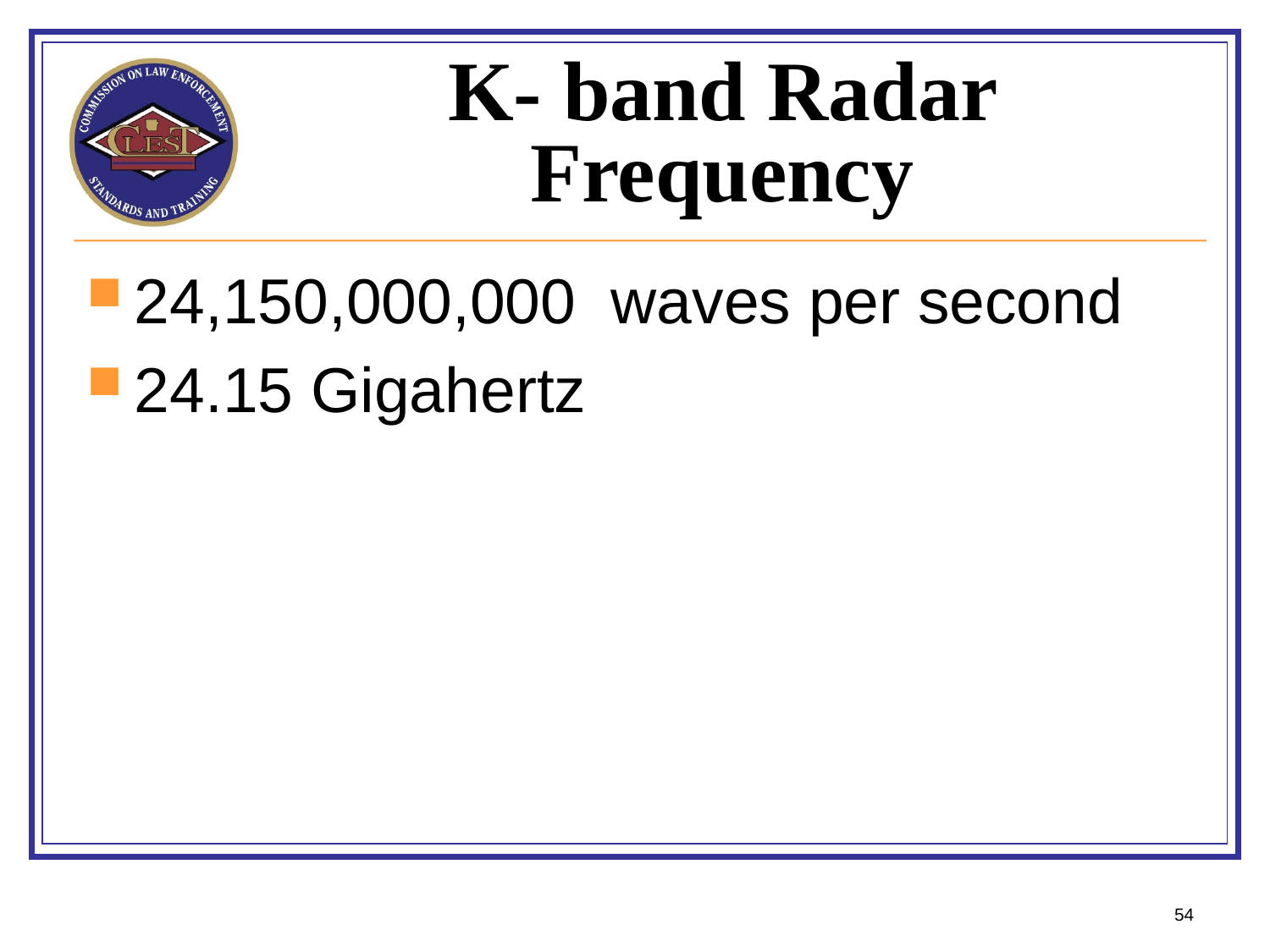

# K- band Radar Frequency
24,150,000,000  waves per second
24.15 Gigahertz
54